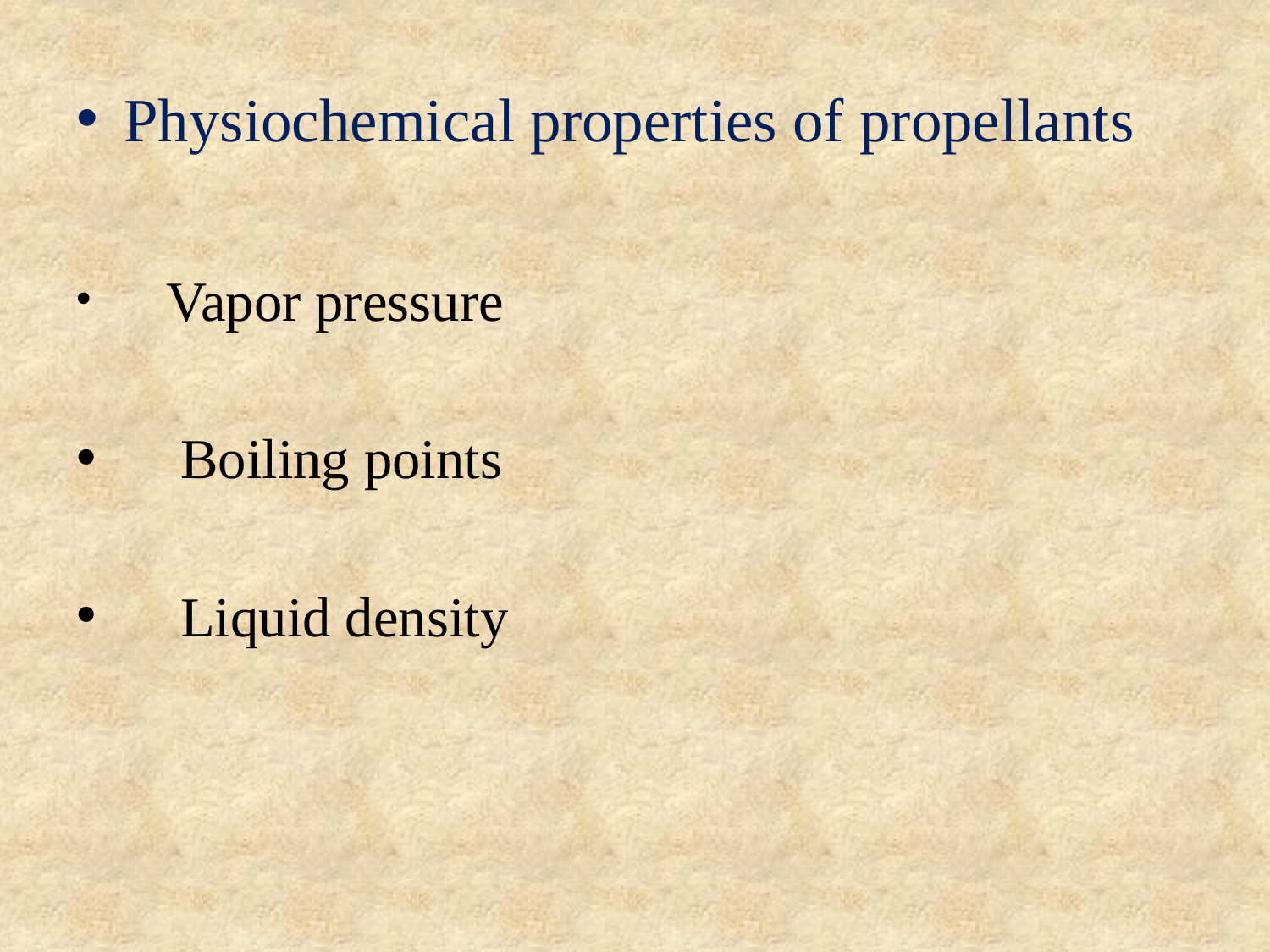

Physiochemical properties of propellants

    Vapor pressure

    Boiling points

    Liquid density